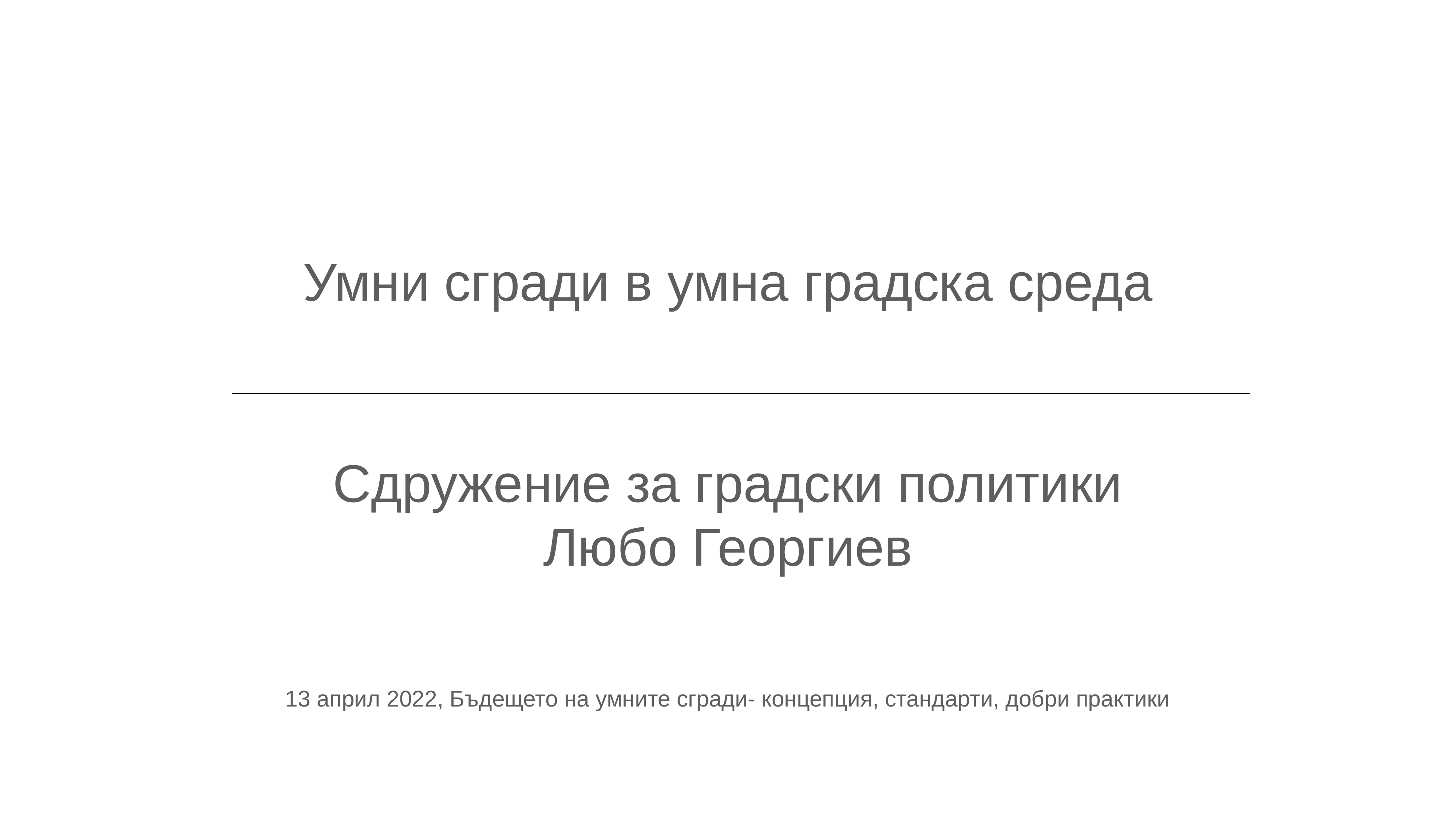

Умни сгради в умна градска среда

Сдружение за градски политики
Любо Георгиев
13 април 2022, Бъдещето на умните сгради- концепция, стандарти, добри практики